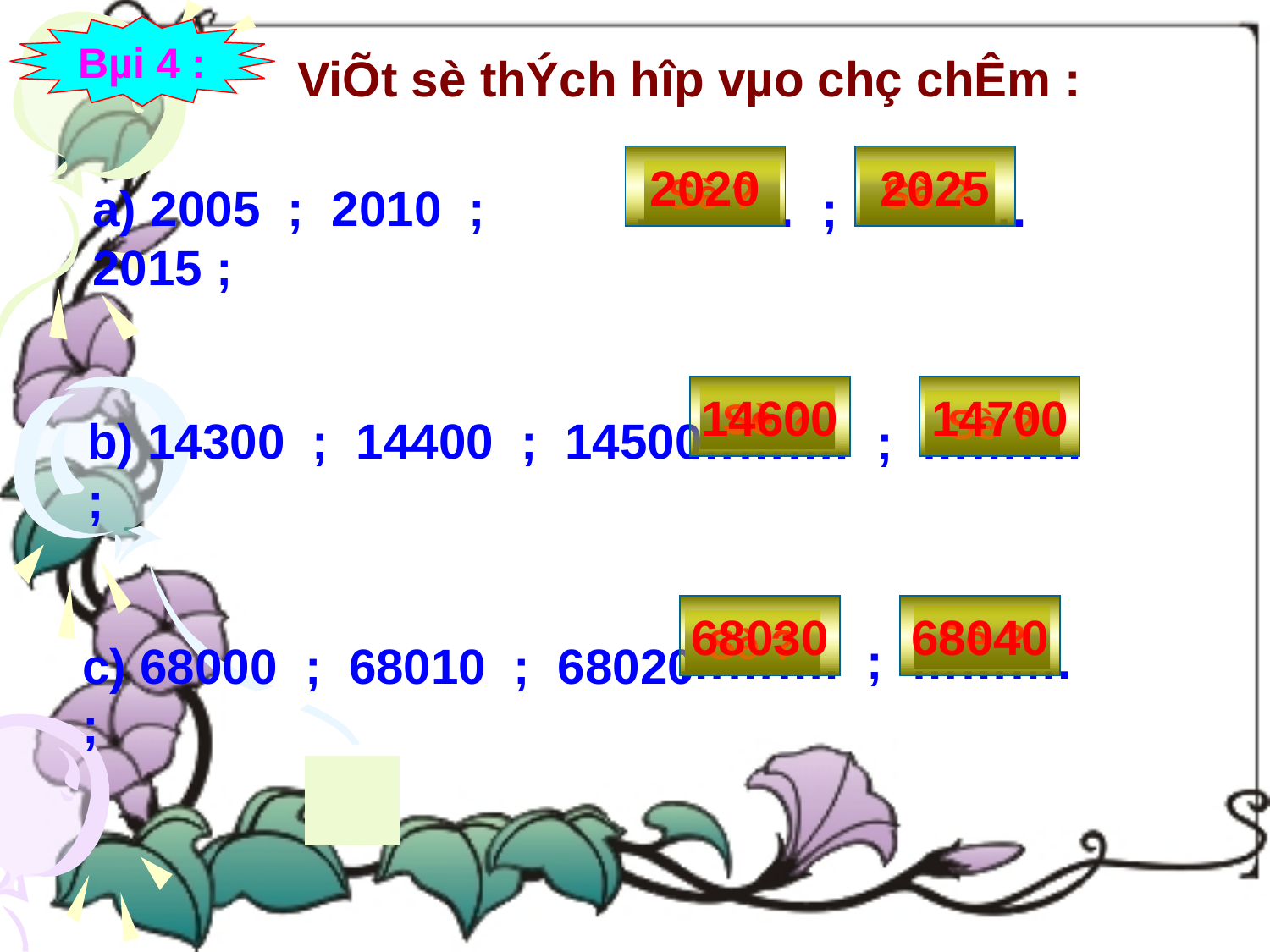

Bµi 4 :
ViÕt sè thÝch hîp vµo chç chÊm :
2020
2025
Sè ?
Sè ?
a) 2005  ;  2010  ;  2015 ;
……….  ;  ……….
14600
14700
Sè ?
Sè ?
b) 14300  ;  14400  ;  14500 ;
……….  ;  ……….
68030
68040
Sè ?
Sè ?
……….  ;  ……….
c) 68000  ;  68010  ;  68020 ;